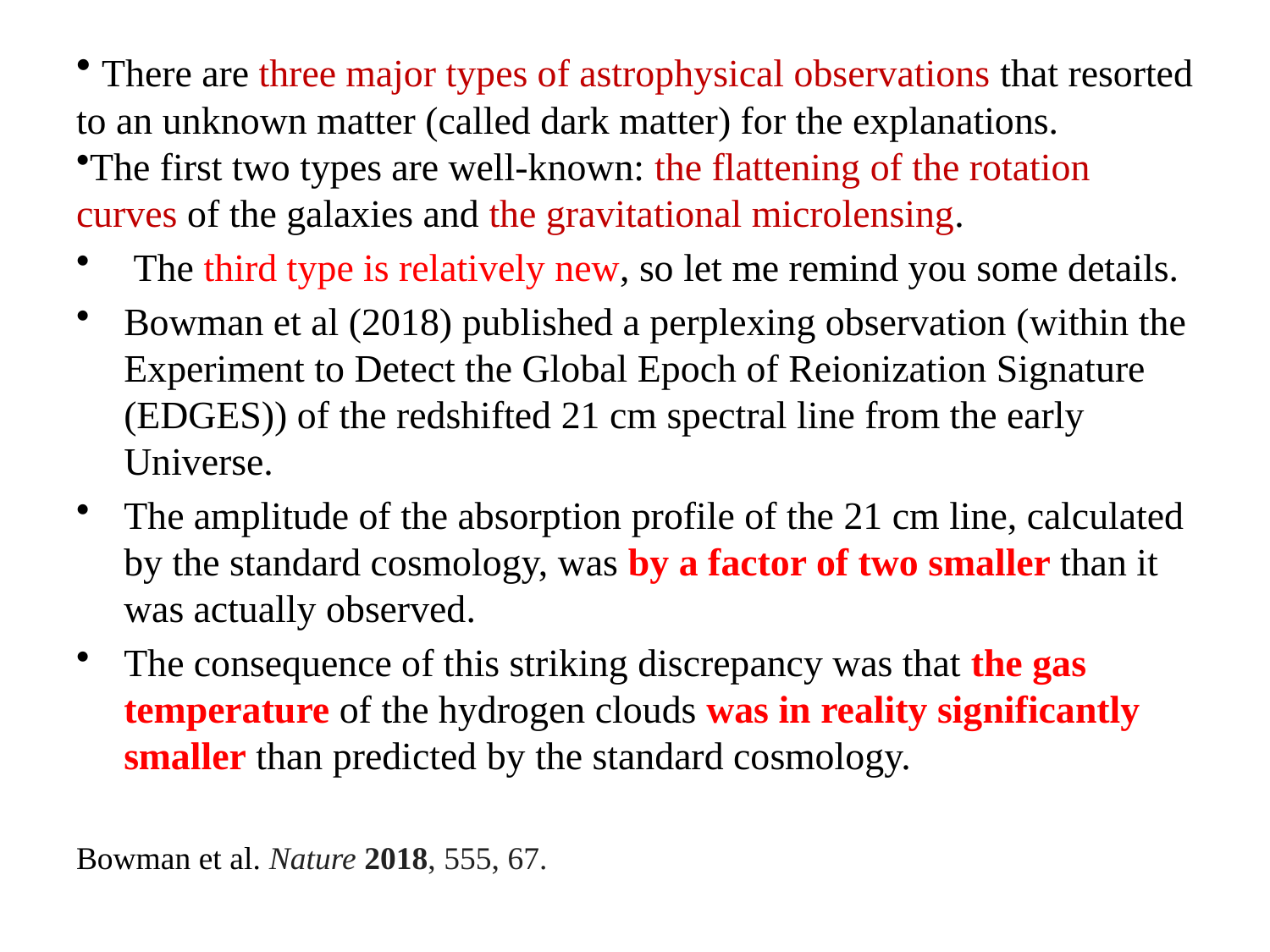

There are three major types of astrophysical observations that resorted to an unknown matter (called dark matter) for the explanations.
The first two types are well-known: the flattening of the rotation curves of the galaxies and the gravitational microlensing.
 The third type is relatively new, so let me remind you some details.
Bowman et al (2018) published a perplexing observation (within the Experiment to Detect the Global Epoch of Reionization Signature (EDGES)) of the redshifted 21 cm spectral line from the early Universe.
The amplitude of the absorption profile of the 21 cm line, calculated by the standard cosmology, was by a factor of two smaller than it was actually observed.
The consequence of this striking discrepancy was that the gas temperature of the hydrogen clouds was in reality significantly smaller than predicted by the standard cosmology.

Bowman et al. Nature 2018, 555, 67.